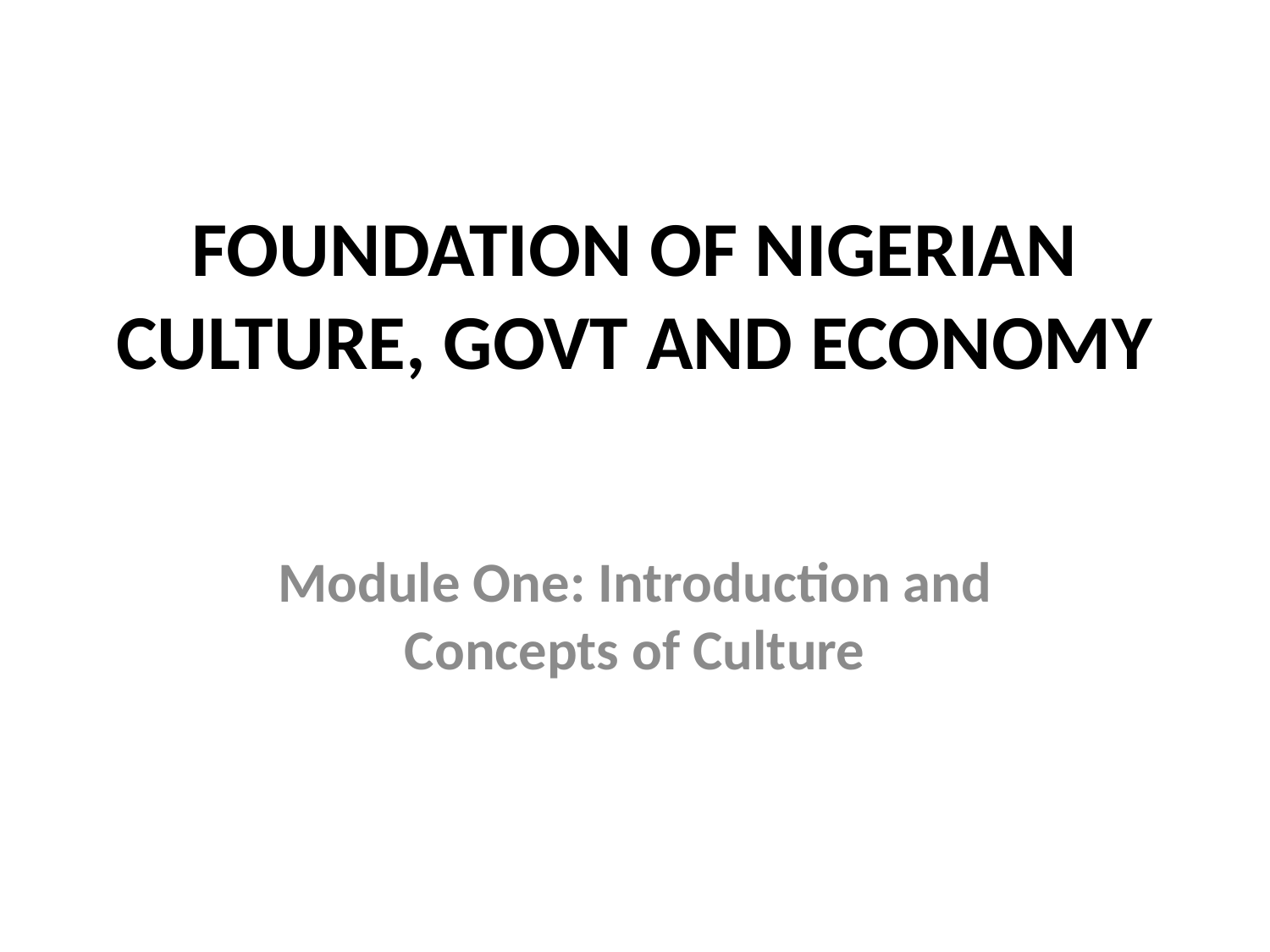

# FOUNDATION OF NIGERIAN CULTURE, GOVT AND ECONOMY
Module One: Introduction and Concepts of Culture